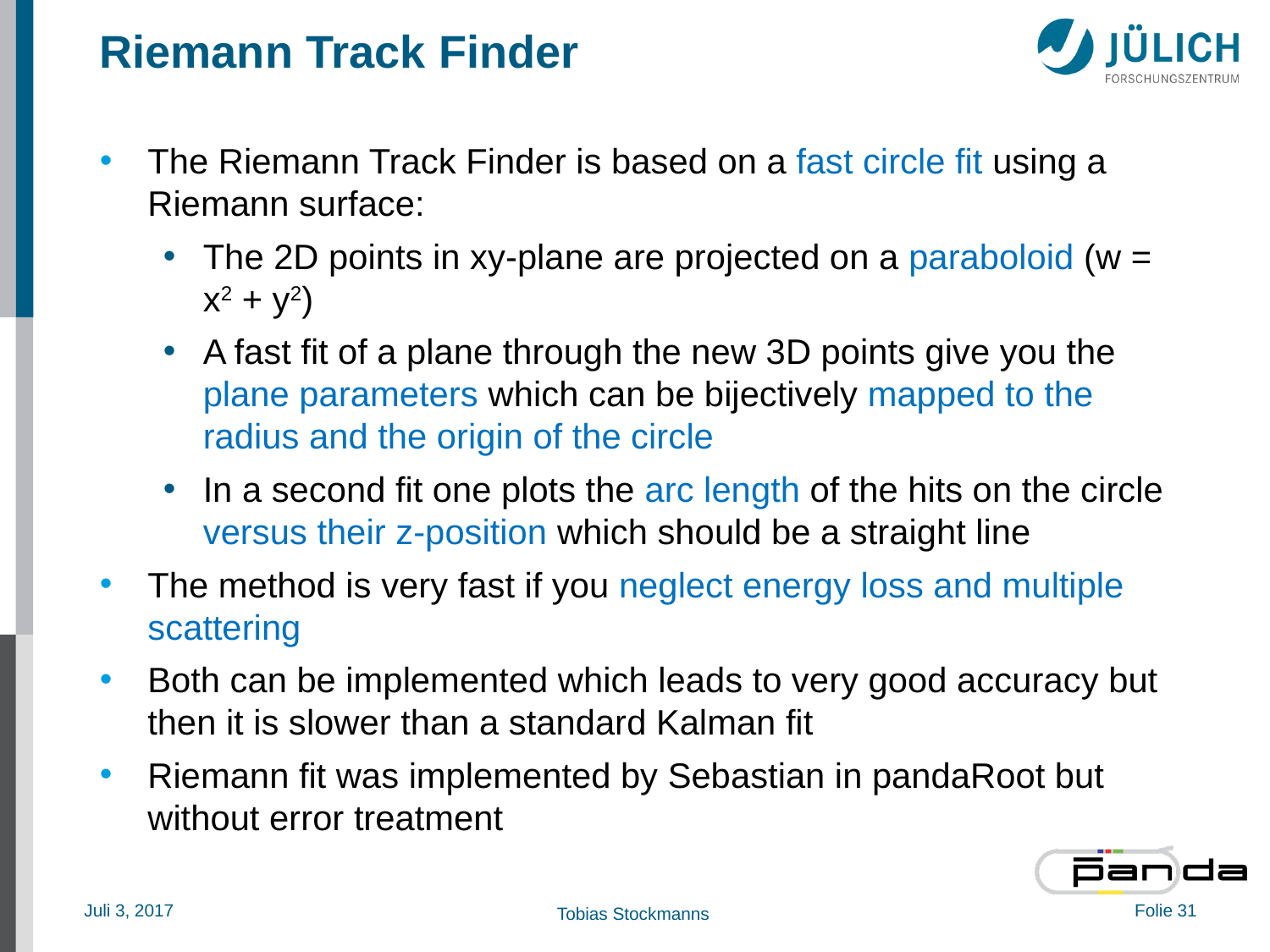

# Riemann Track Finder
The Riemann Track Finder is based on a fast circle fit using a Riemann surface:
The 2D points in xy-plane are projected on a paraboloid (w = x2 + y2)
A fast fit of a plane through the new 3D points give you the plane parameters which can be bijectively mapped to the radius and the origin of the circle
In a second fit one plots the arc length of the hits on the circle versus their z-position which should be a straight line
The method is very fast if you neglect energy loss and multiple scattering
Both can be implemented which leads to very good accuracy but then it is slower than a standard Kalman fit
Riemann fit was implemented by Sebastian in pandaRoot but without error treatment